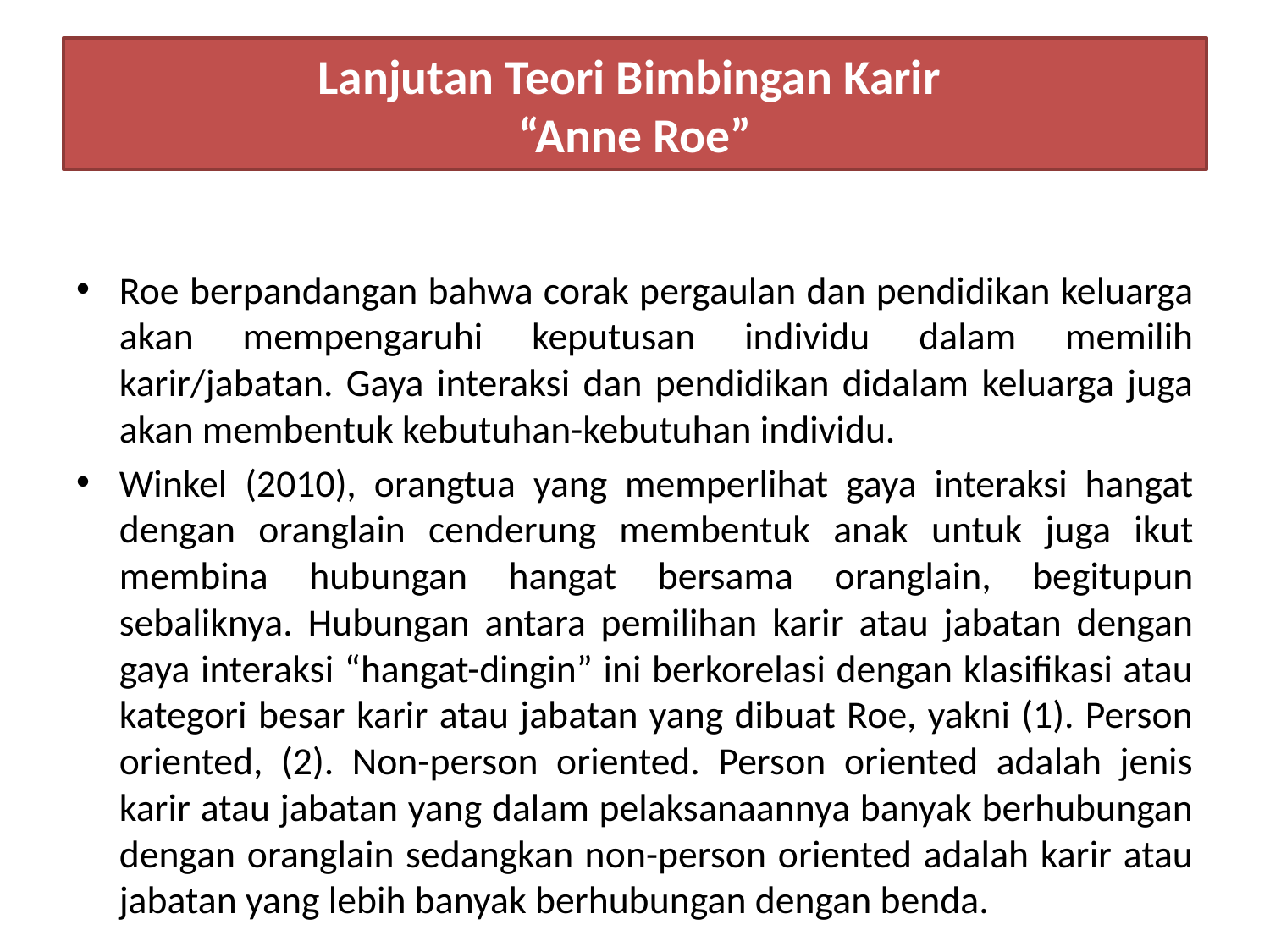

# Lanjutan Teori Bimbingan Karir “Anne Roe”

Roe berpandangan bahwa corak pergaulan dan pendidikan keluarga akan mempengaruhi keputusan individu dalam memilih karir/jabatan. Gaya interaksi dan pendidikan didalam keluarga juga akan membentuk kebutuhan-kebutuhan individu.
Winkel (2010), orangtua yang memperlihat gaya interaksi hangat dengan oranglain cenderung membentuk anak untuk juga ikut membina hubungan hangat bersama oranglain, begitupun sebaliknya. Hubungan antara pemilihan karir atau jabatan dengan gaya interaksi “hangat-dingin” ini berkorelasi dengan klasifikasi atau kategori besar karir atau jabatan yang dibuat Roe, yakni (1). Person oriented, (2). Non-person oriented. Person oriented adalah jenis karir atau jabatan yang dalam pelaksanaannya banyak berhubungan dengan oranglain sedangkan non-person oriented adalah karir atau jabatan yang lebih banyak berhubungan dengan benda.